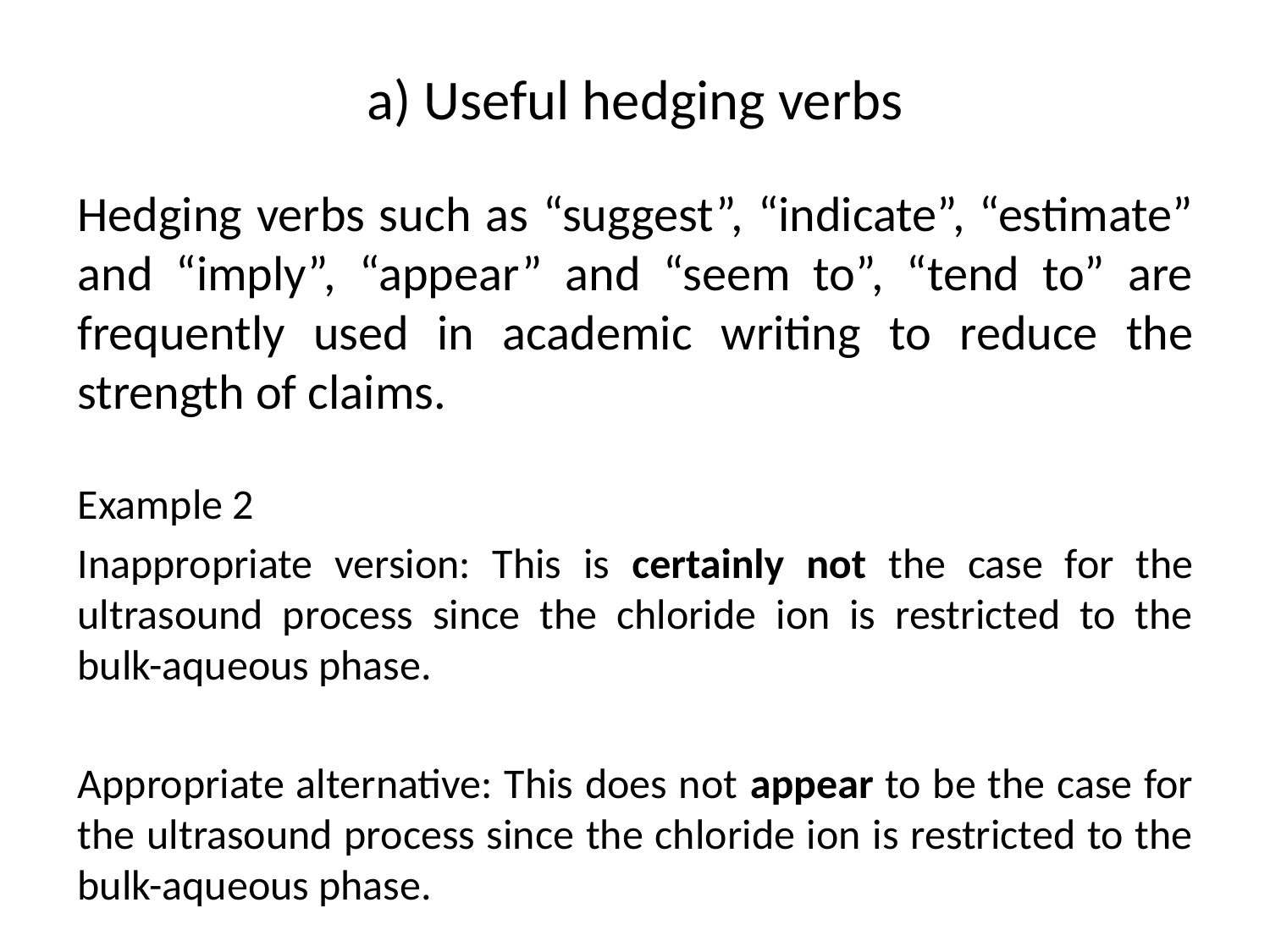

# a) Useful hedging verbs
Hedging verbs such as “suggest”, “indicate”, “estimate” and “imply”, “appear” and “seem to”, “tend to” are frequently used in academic writing to reduce the strength of claims.

Example 2
Inappropriate version: This is certainly not the case for the ultrasound process since the chloride ion is restricted to the bulk-aqueous phase.

Appropriate alternative: This does not appear to be the case for the ultrasound process since the chloride ion is restricted to the bulk-aqueous phase.